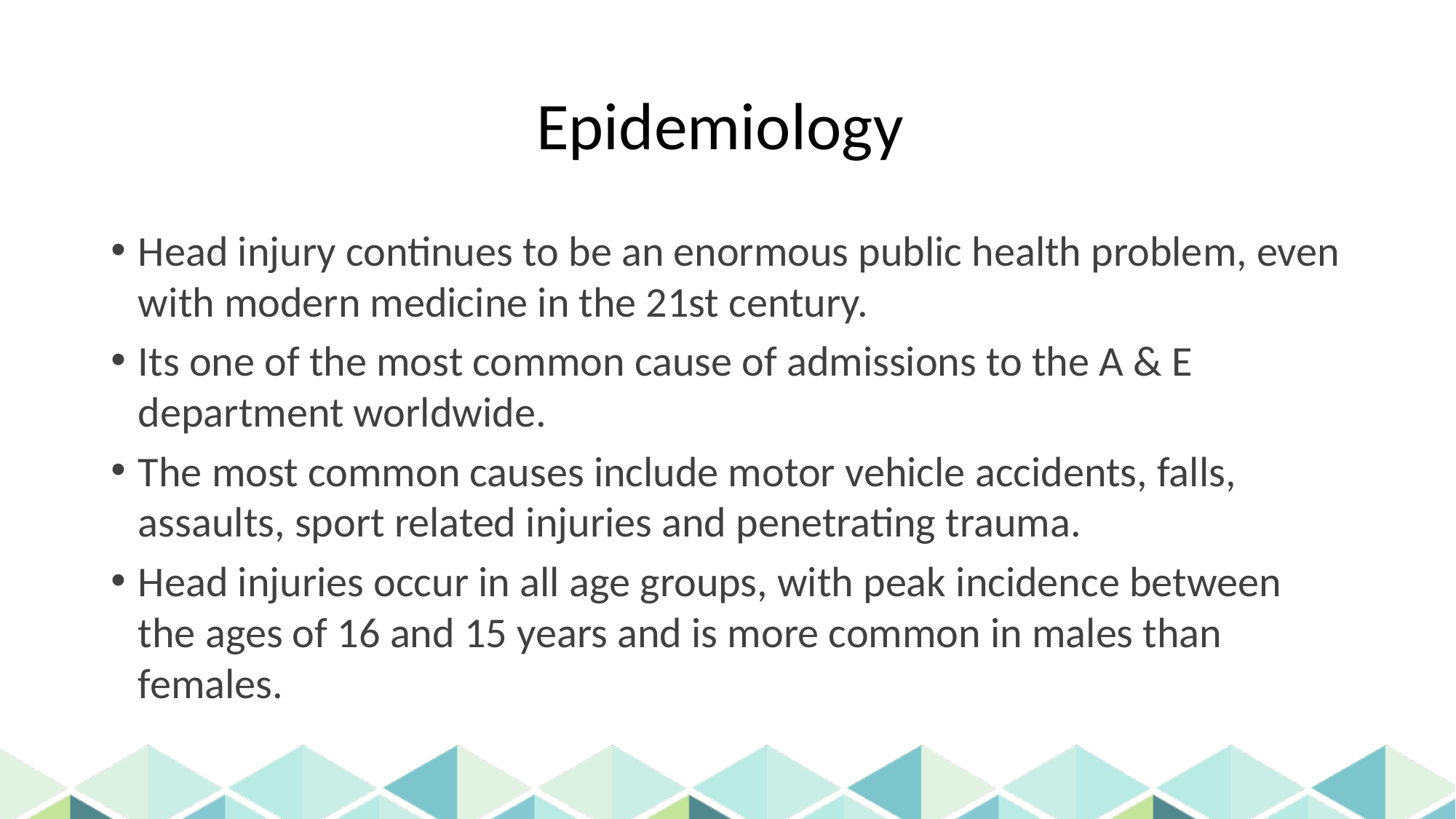

# Epidemiology
Head injury continues to be an enormous public health problem, even with modern medicine in the 21st century.
Its one of the most common cause of admissions to the A & E department worldwide.
The most common causes include motor vehicle accidents, falls, assaults, sport related injuries and penetrating trauma.
Head injuries occur in all age groups, with peak incidence between the ages of 16 and 15 years and is more common in males than females.